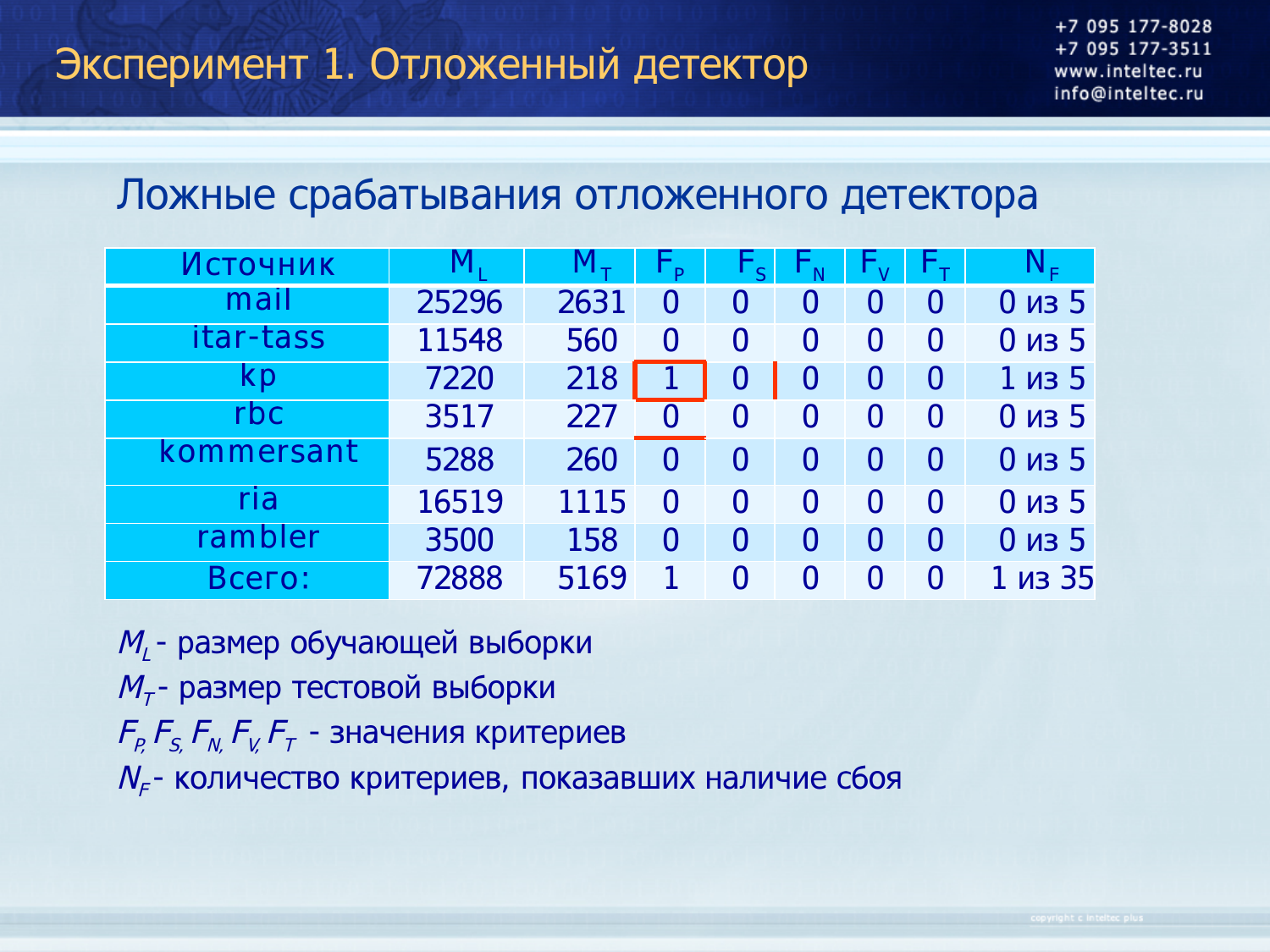

# Эксперимент 1. Отложенный детектор
Ложные срабатывания отложенного детектора
| Источник | ML | MT | FP | FS | FN | FV | FT | NF |
| --- | --- | --- | --- | --- | --- | --- | --- | --- |
| mail | 25296 | 2631 | 0 | 0 | 0 | 0 | 0 | 0 из 5 |
| itar-tass | 11548 | 560 | 0 | 0 | 0 | 0 | 0 | 0 из 5 |
| kp | 7220 | 218 | 1 | 0 | 0 | 0 | 0 | 1 из 5 |
| rbc | 3517 | 227 | 0 | 0 | 0 | 0 | 0 | 0 из 5 |
| kommersant | 5288 | 260 | 0 | 0 | 0 | 0 | 0 | 0 из 5 |
| ria | 16519 | 1115 | 0 | 0 | 0 | 0 | 0 | 0 из 5 |
| rambler | 3500 | 158 | 0 | 0 | 0 | 0 | 0 | 0 из 5 |
| Всего: | 72888 | 5169 | 1 | 0 | 0 | 0 | 0 | 1 из 35 |
ML - размер обучающей выборки
MT - размер тестовой выборки
FP, FS, FN, FV, FT  - значения критериев
NF - количество критериев, показавших наличие сбоя